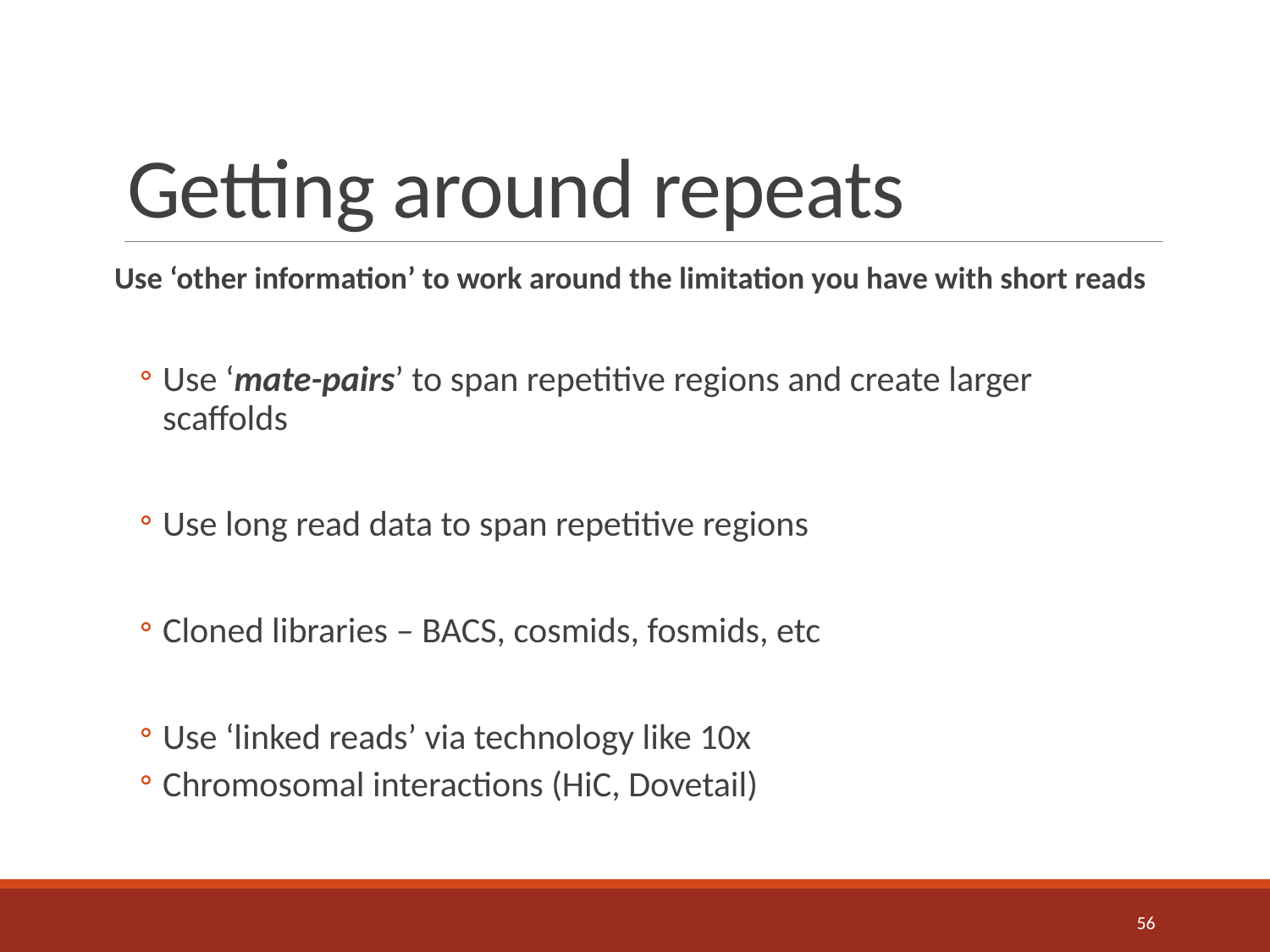

# Getting around repeats
Use ‘other information’ to work around the limitation you have with short reads

Use ‘mate-pairs’ to span repetitive regions and create larger scaffolds

Use long read data to span repetitive regions

Cloned libraries – BACS, cosmids, fosmids, etc

Use ‘linked reads’ via technology like 10x
Chromosomal interactions (HiC, Dovetail)
56